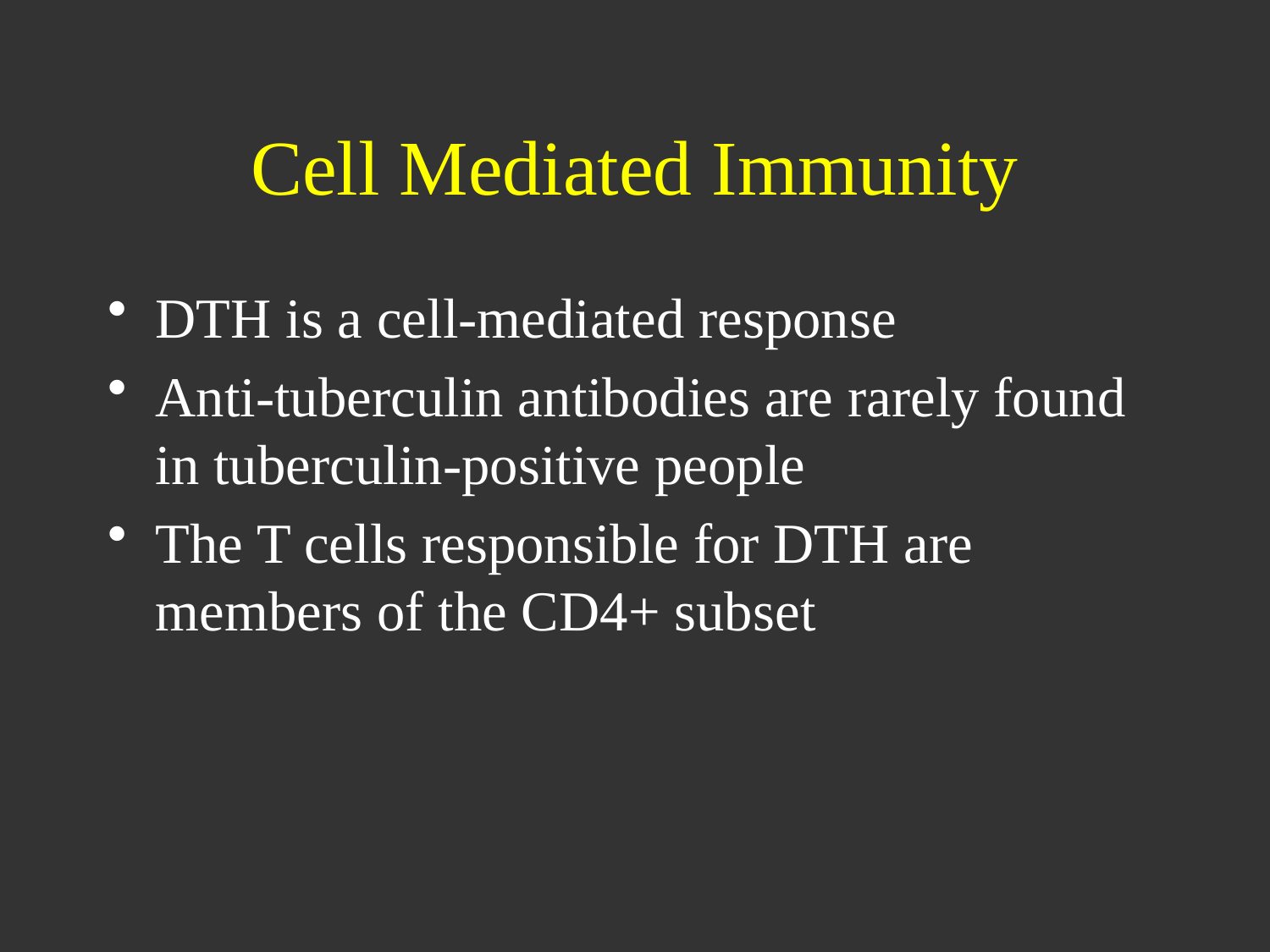

# Cell Mediated Immunity
DTH is a cell-mediated response
Anti-tuberculin antibodies are rarely found in tuberculin-positive people
The T cells responsible for DTH are members of the CD4+ subset